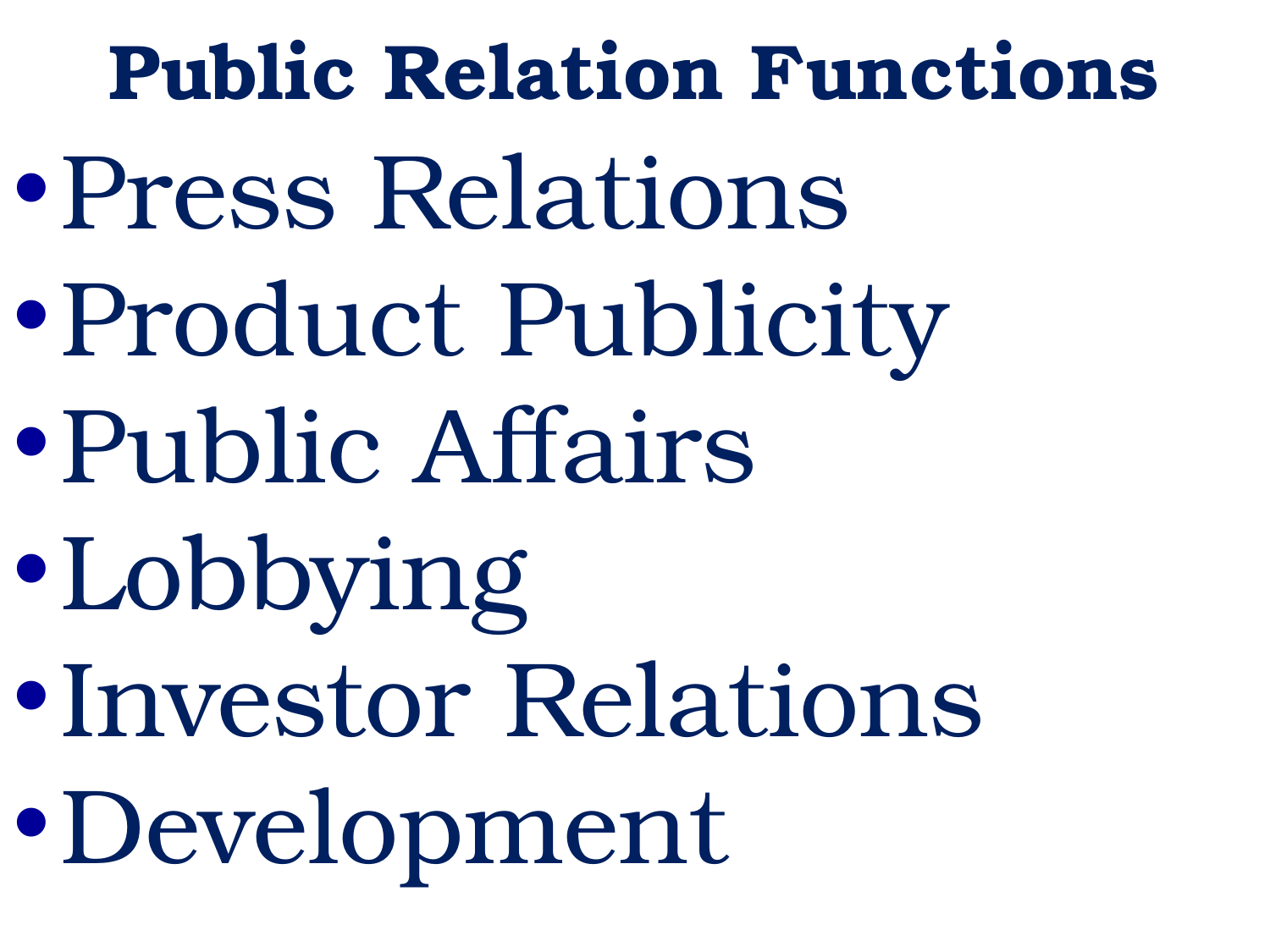

Public Relation Functions
Press Relations
Product Publicity
Public Affairs
Lobbying
Investor Relations
Development